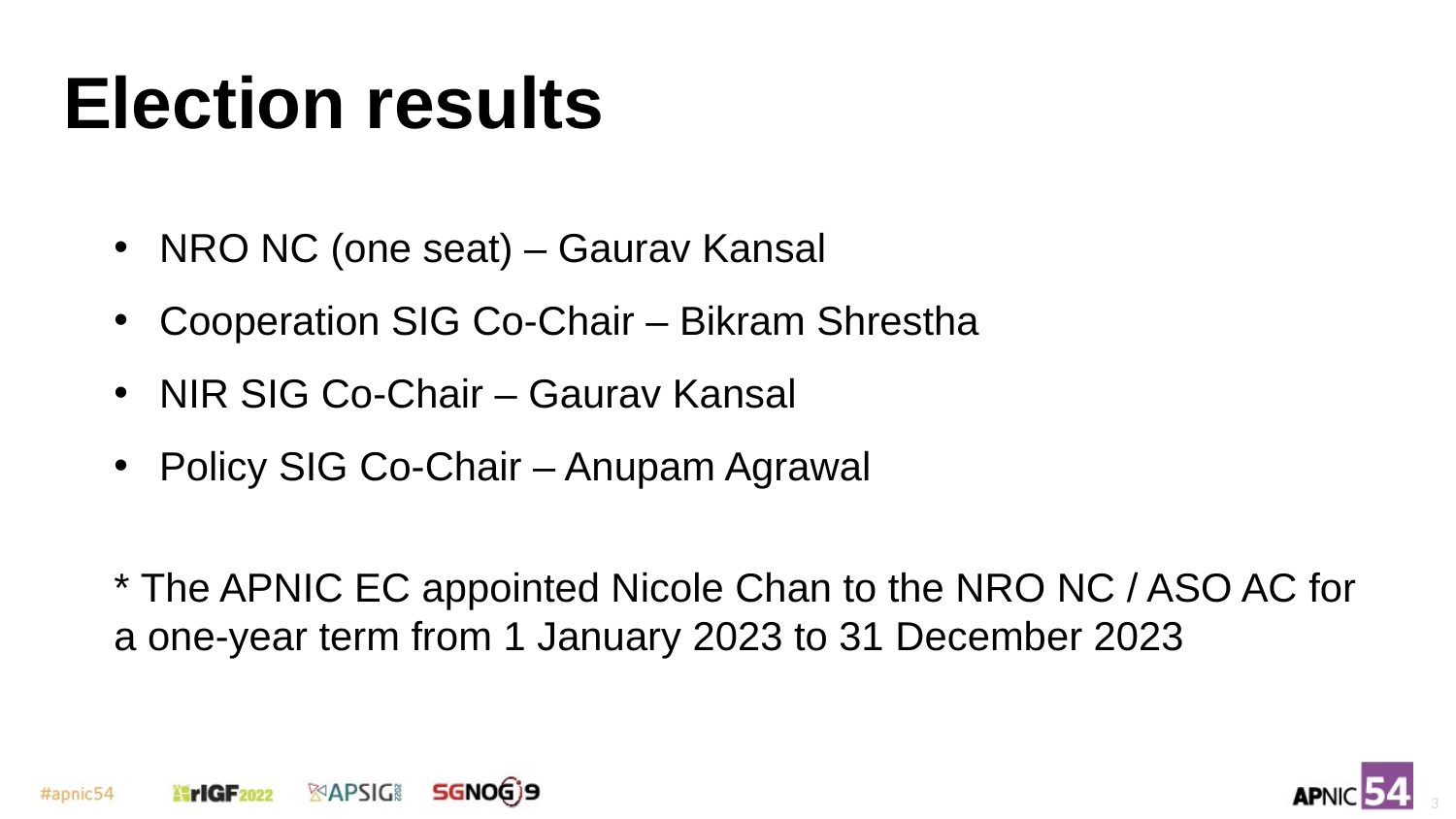

# Election results
NRO NC (one seat) – Gaurav Kansal
Cooperation SIG Co-Chair – Bikram Shrestha
NIR SIG Co-Chair – Gaurav Kansal
Policy SIG Co-Chair – Anupam Agrawal

* The APNIC EC appointed Nicole Chan to the NRO NC / ASO AC for a one-year term from 1 January 2023 to 31 December 2023
3